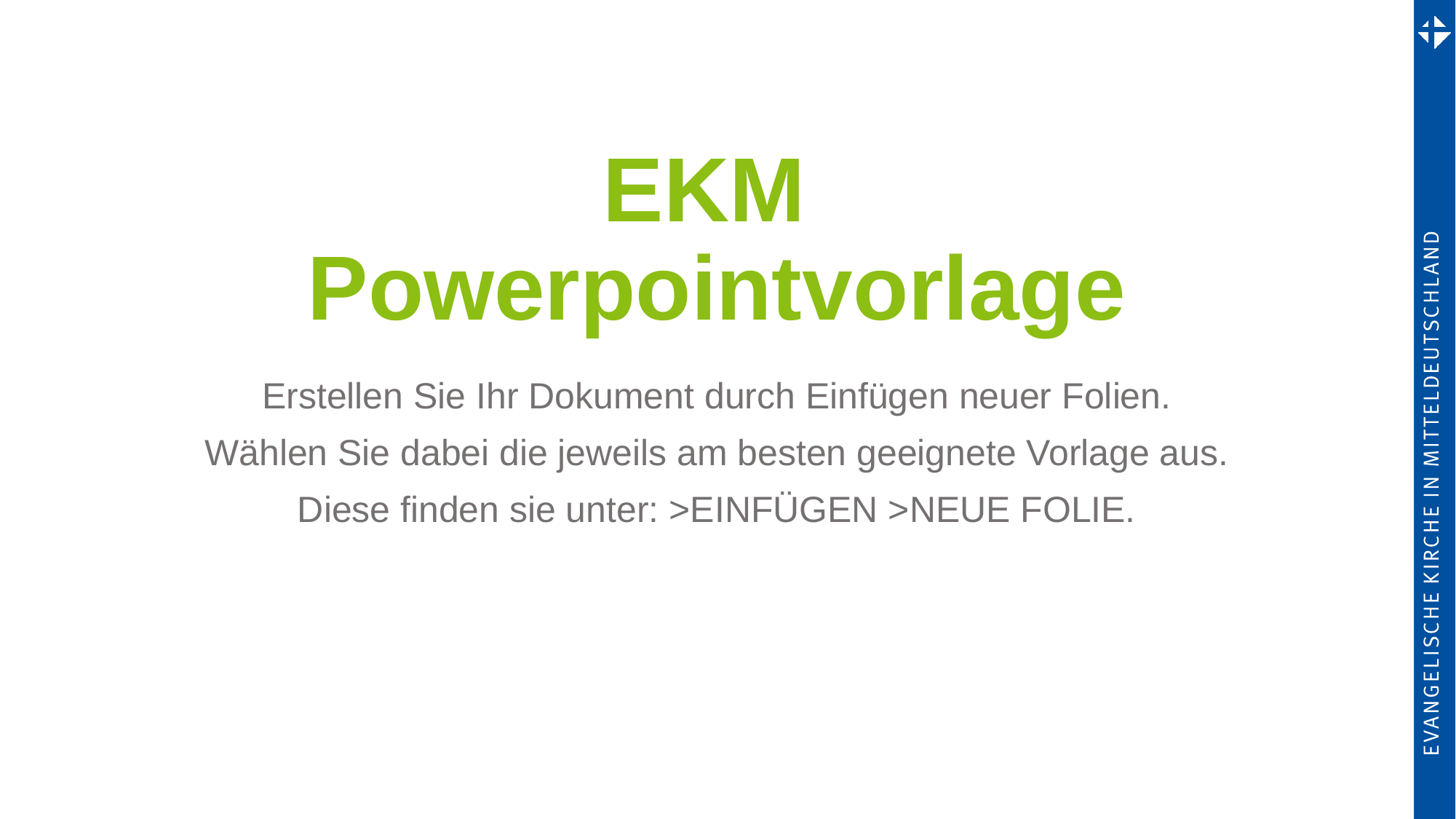

# EKM Powerpointvorlage
Erstellen Sie Ihr Dokument durch Einfügen neuer Folien.
Wählen Sie dabei die jeweils am besten geeignete Vorlage aus.
Diese finden sie unter: >EINFÜGEN >NEUE FOLIE.